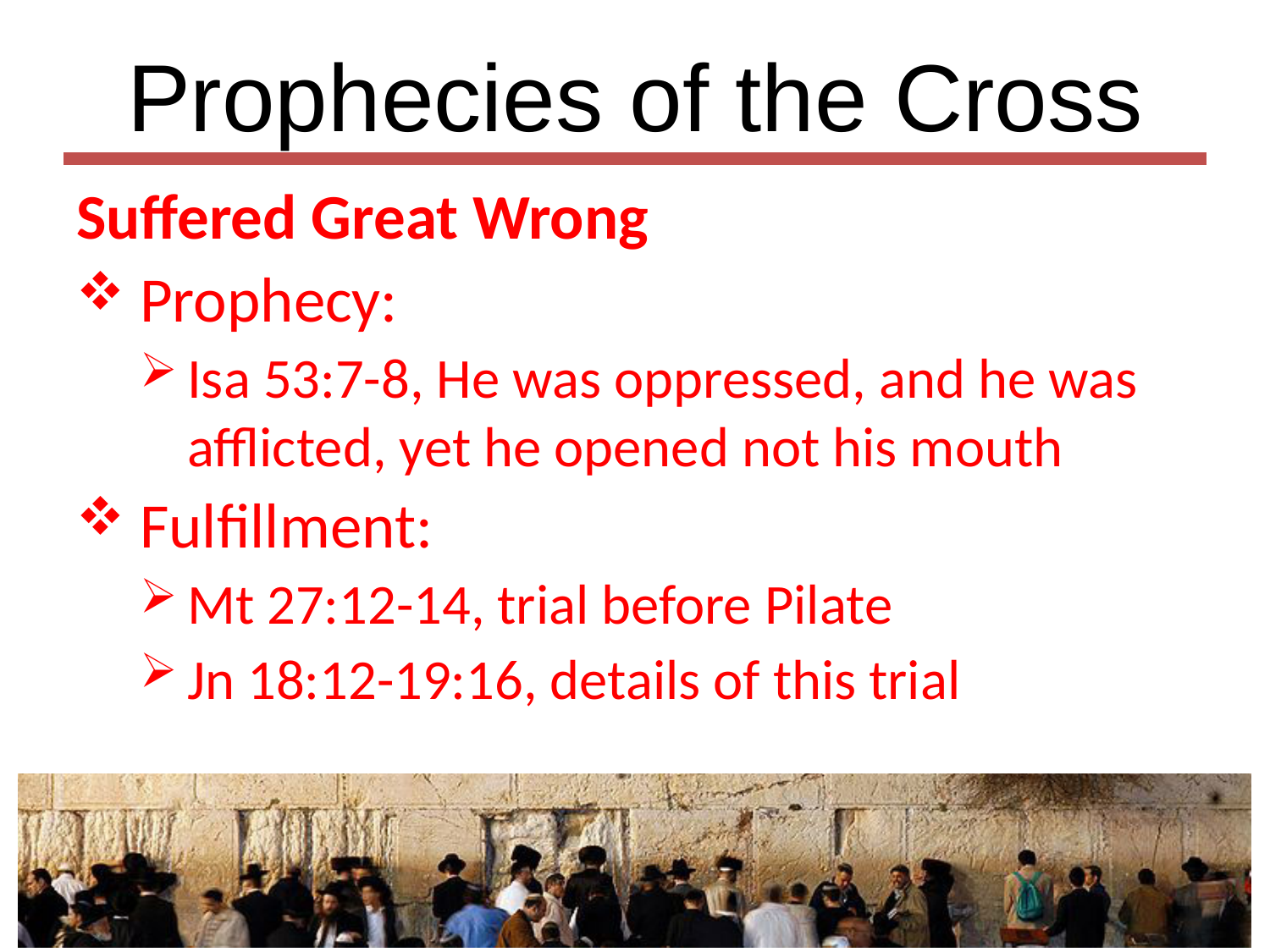

# Prophecies of the Cross
Suffered Great Wrong
Prophecy:
Isa 53:7-8, He was oppressed, and he was afflicted, yet he opened not his mouth
Fulfillment:
Mt 27:12-14, trial before Pilate
Jn 18:12-19:16, details of this trial